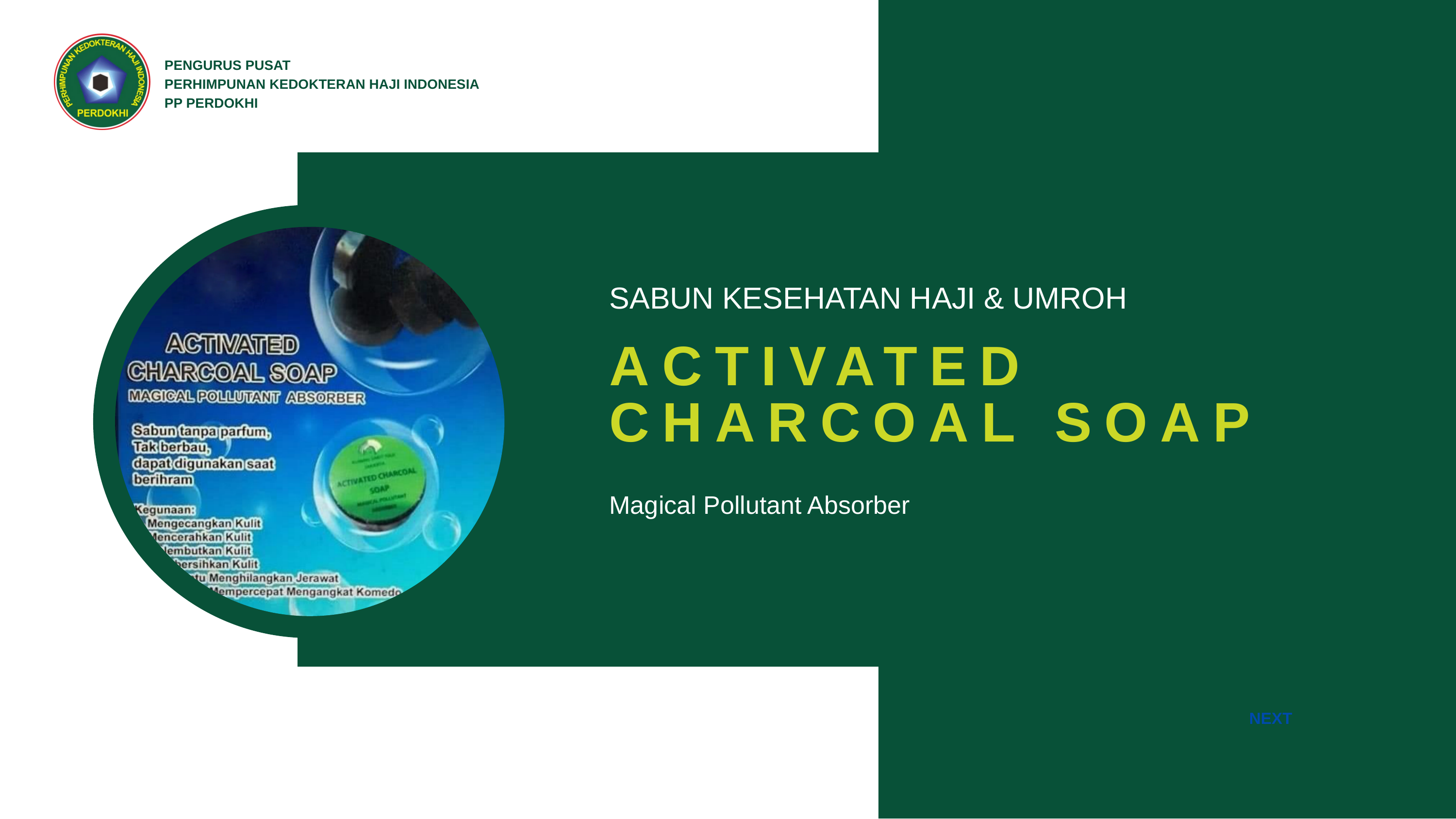

PENGURUS PUSAT
PERHIMPUNAN KEDOKTERAN HAJI INDONESIA
PP PERDOKHI

SABUN KESEHATAN HAJI & UMROH
ACTIVATED CHARCOAL SOAP
Magical Pollutant Absorber

NEXT